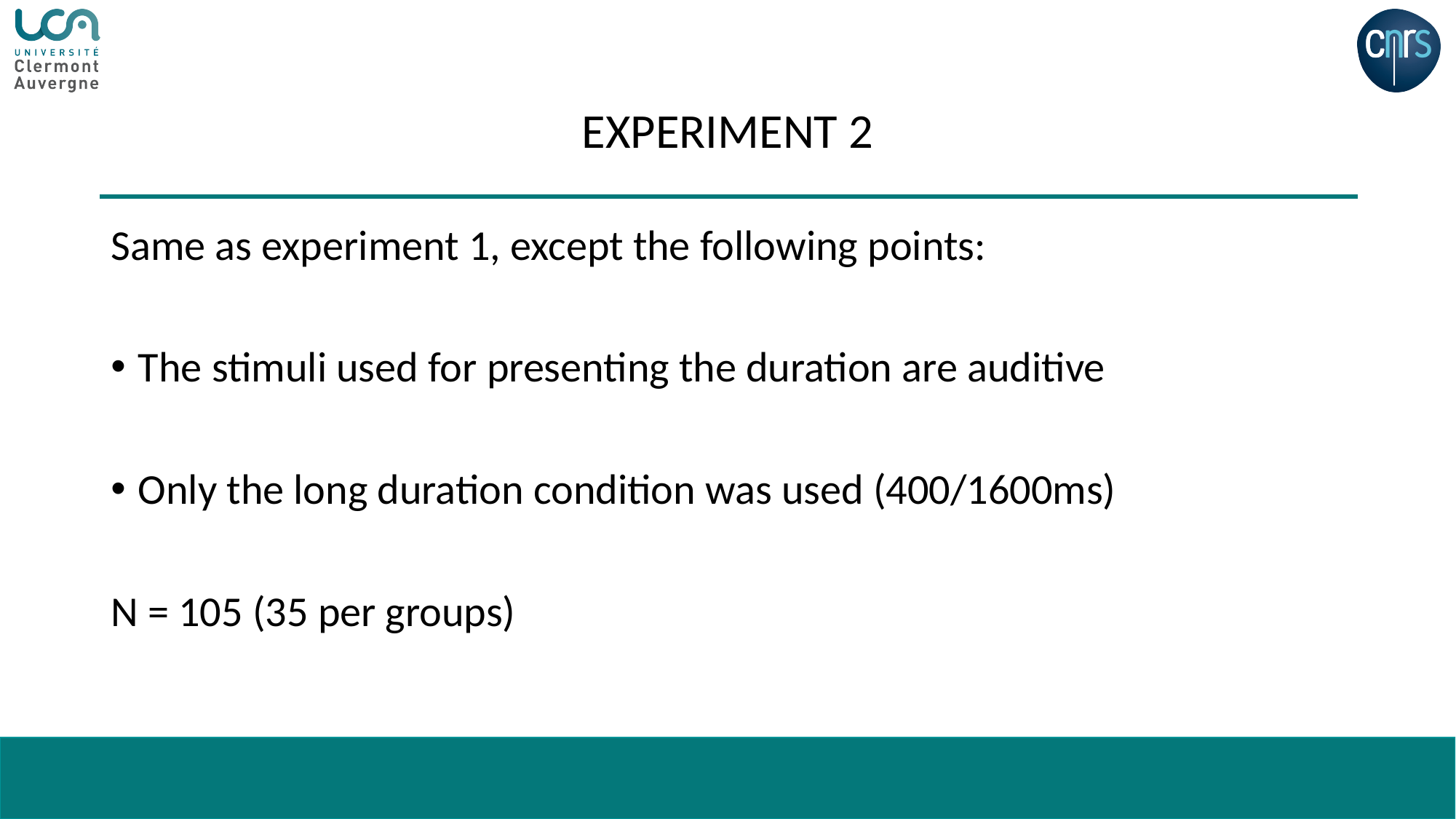

# Experiment 2
Same as experiment 1, except the following points:

The stimuli used for presenting the duration are auditive

Only the long duration condition was used (400/1600ms)

N = 105 (35 per groups)